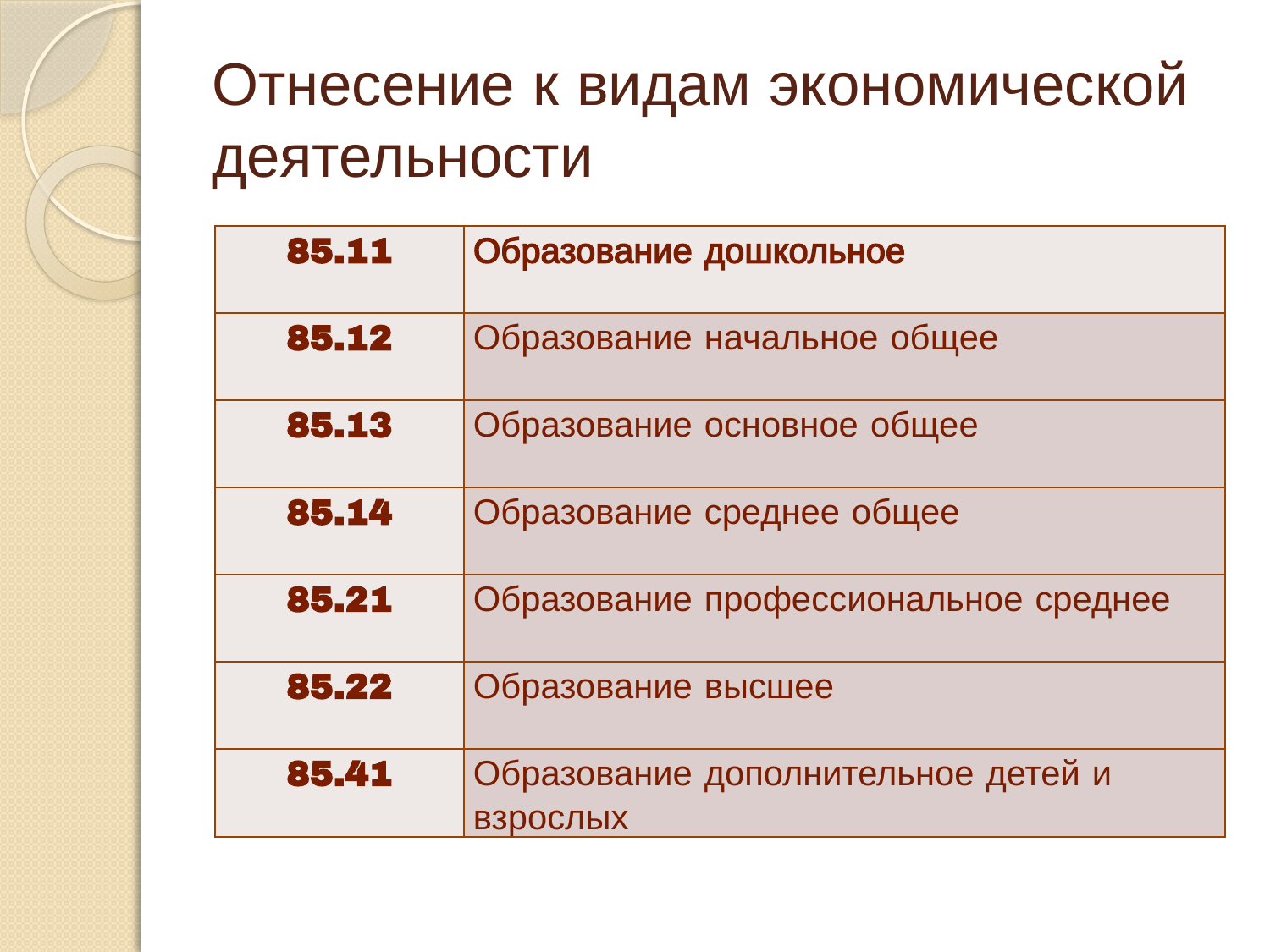

# Отнесение к видам экономической деятельности
| 85.11 | Образование дошкольное |
| --- | --- |
| 85.12 | Образование начальное общее |
| 85.13 | Образование основное общее |
| 85.14 | Образование среднее общее |
| 85.21 | Образование профессиональное среднее |
| 85.22 | Образование высшее |
| 85.41 | Образование дополнительное детей и взрослых |